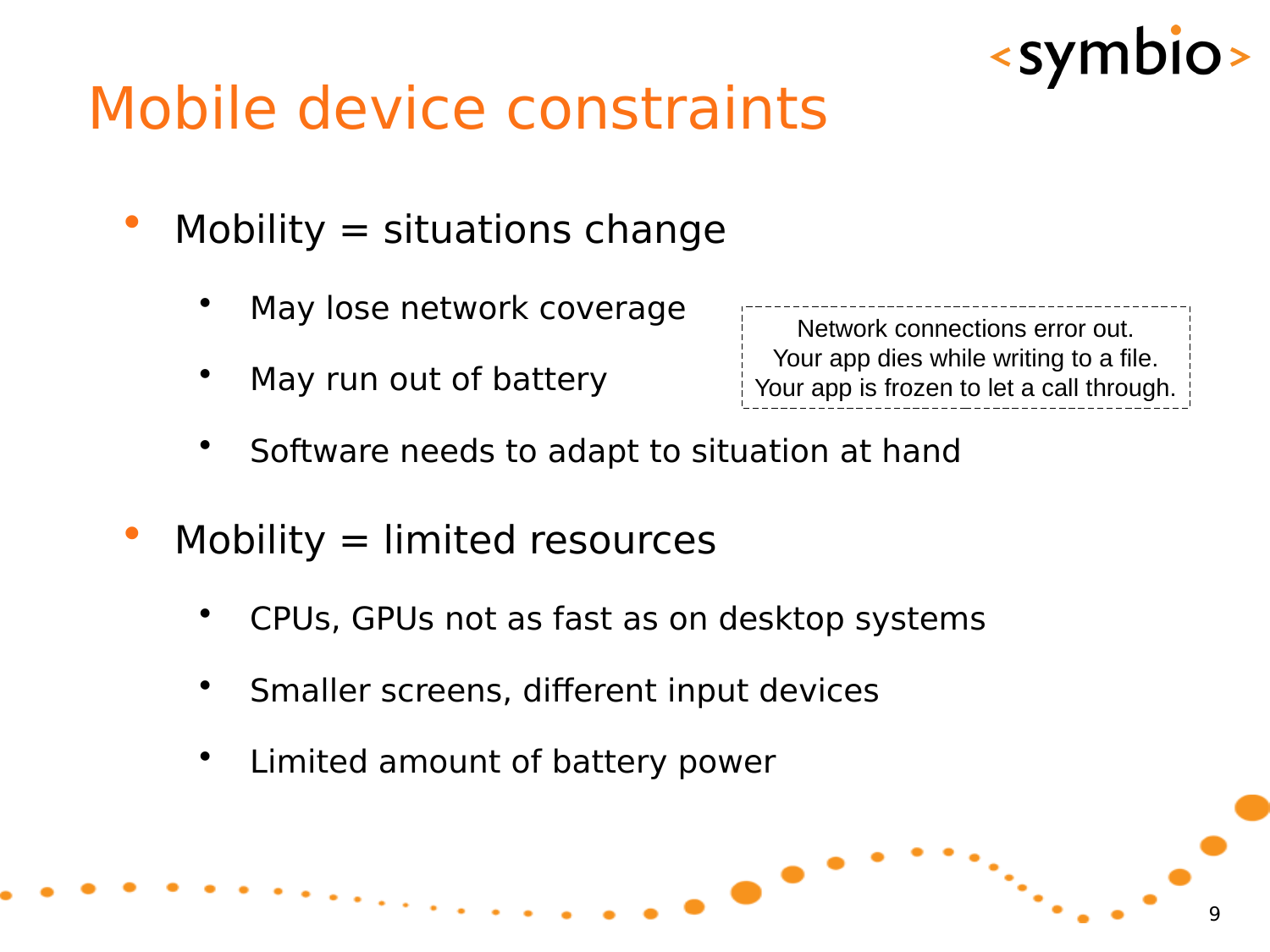

# Mobile device constraints
Mobility = situations change
May lose network coverage
May run out of battery
Software needs to adapt to situation at hand
Mobility = limited resources
CPUs, GPUs not as fast as on desktop systems
Smaller screens, different input devices
Limited amount of battery power
Network connections error out.
Your app dies while writing to a file.
Your app is frozen to let a call through.
9